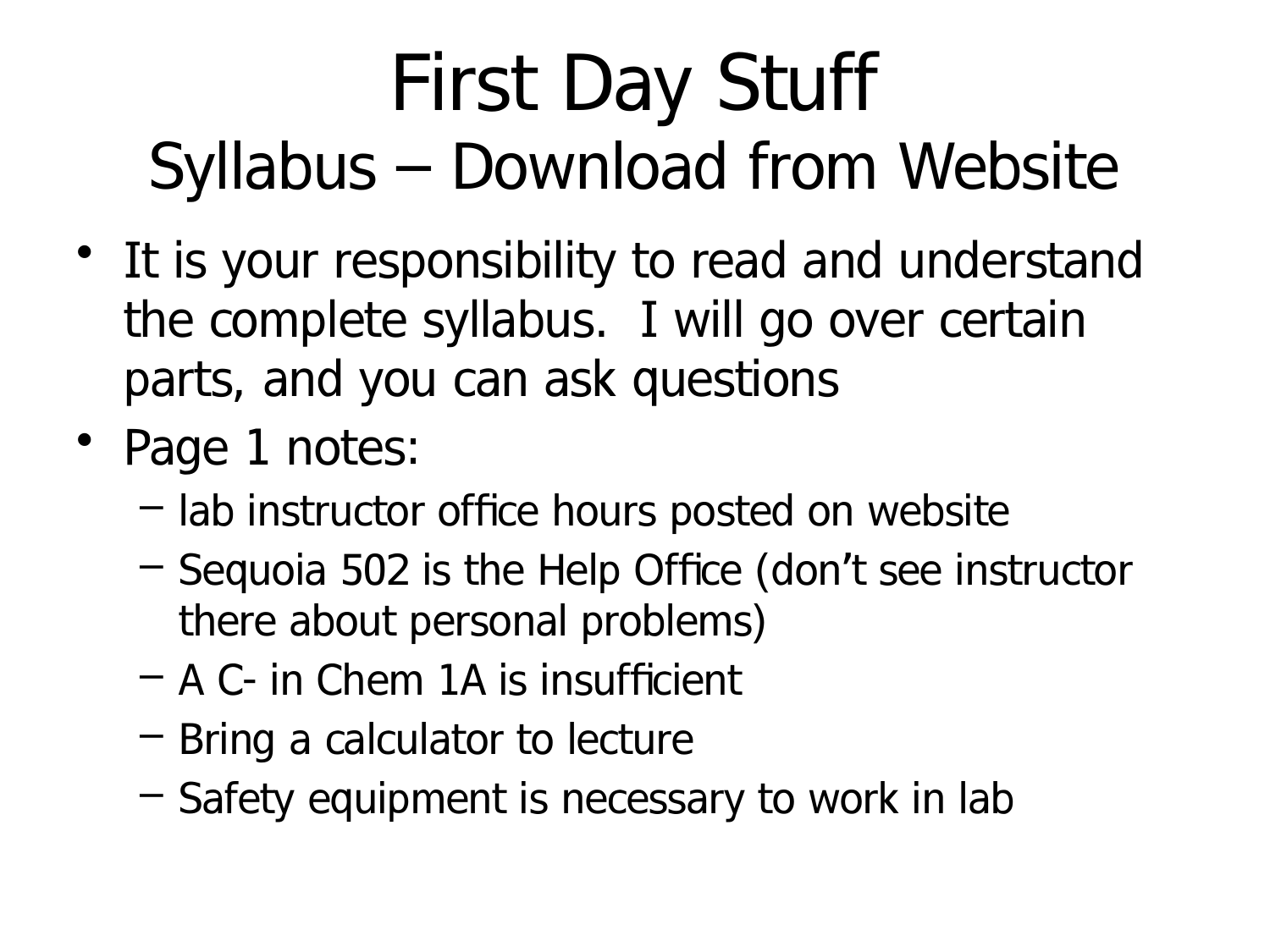

# First Day Stuff Syllabus – Download from Website
It is your responsibility to read and understand the complete syllabus.  I will go over certain parts, and you can ask questions
Page 1 notes:
lab instructor office hours posted on website
Sequoia 502 is the Help Office (don’t see instructor there about personal problems)
A C- in Chem 1A is insufficient
Bring a calculator to lecture
Safety equipment is necessary to work in lab